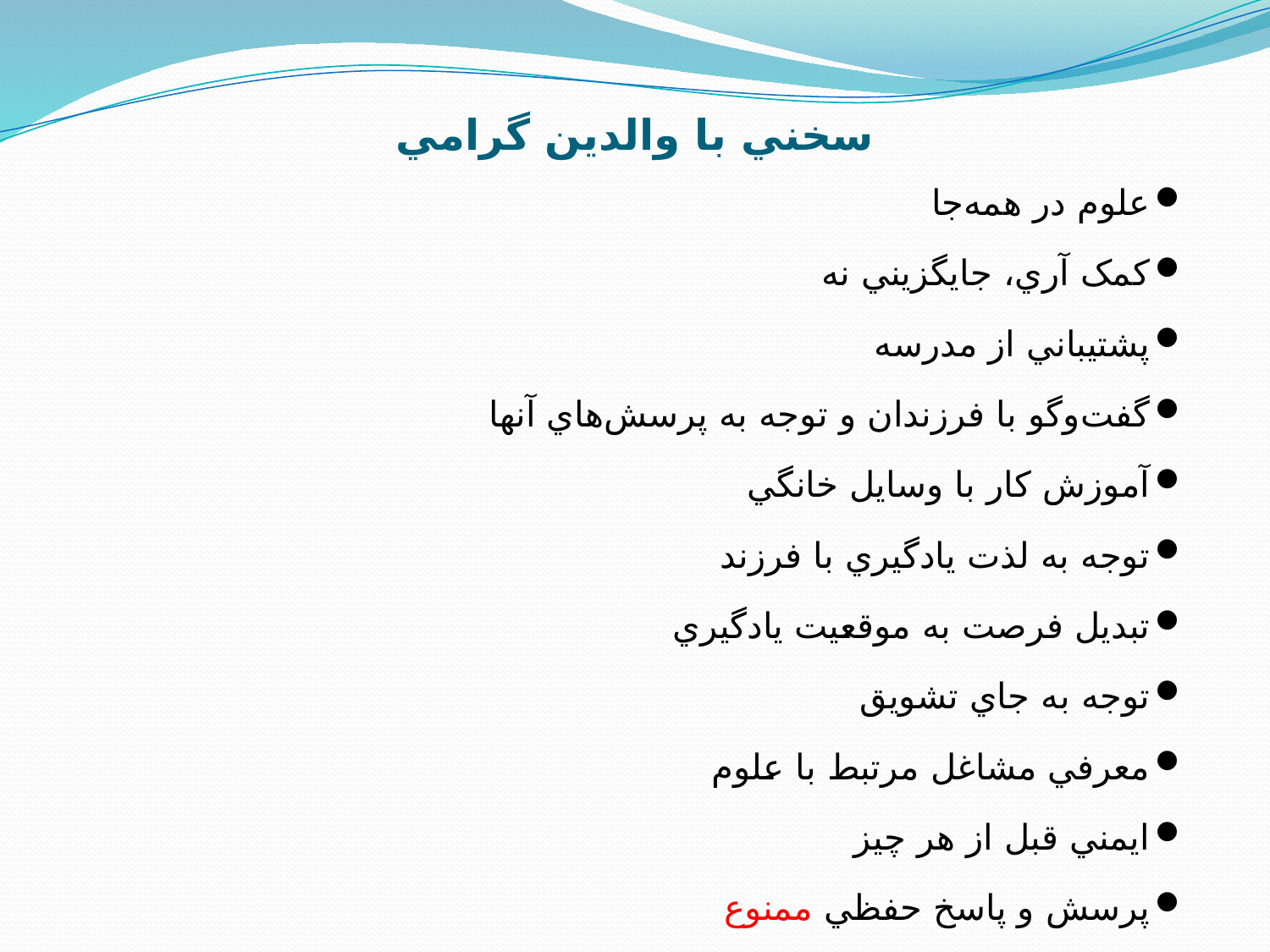

# سخني با والدين گرامي
علوم در همه‌جا
کمک آري، جايگزيني نه
پشتيباني از مدرسه
گفت‌وگو با فرزندان و توجه به پرسش‌هاي آنها
آموزش کار با وسايل خانگي
توجه به لذت يادگيري با فرزند
تبديل فرصت به موقعيت يادگيري
توجه به جاي تشويق
معرفي مشاغل مرتبط با علوم
ايمني قبل از هر چيز
پرسش و پاسخ حفظي ممنوع